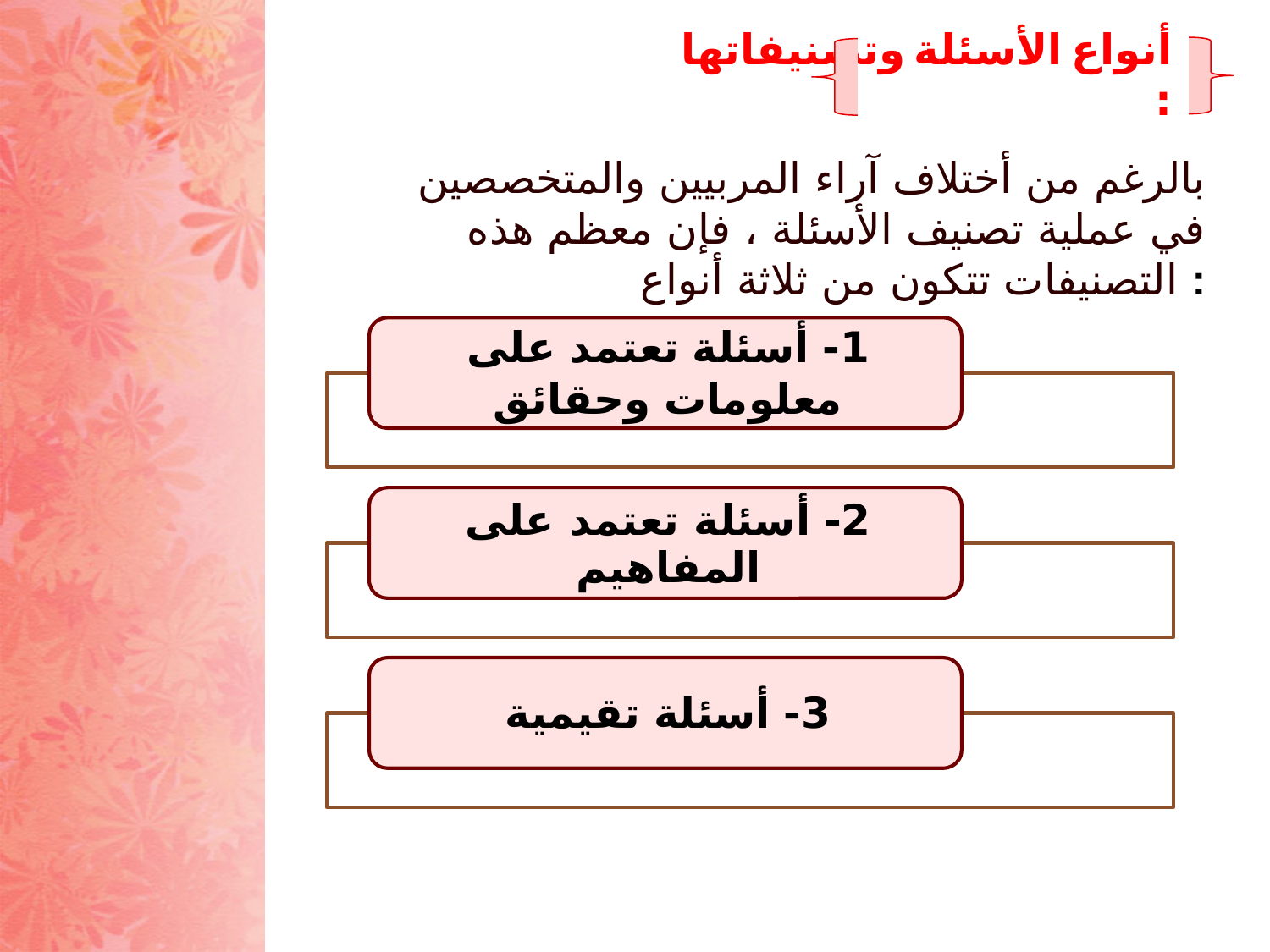

#

أنواع الأسئلة وتصنيفاتها :
بالرغم من أختلاف آراء المربيين والمتخصصين في عملية تصنيف الأسئلة ، فإن معظم هذه التصنيفات تتكون من ثلاثة أنواع :

1- أسئلة تعتمد على معلومات وحقائق
2- أسئلة تعتمد على المفاهيم
3- أسئلة تقيمية